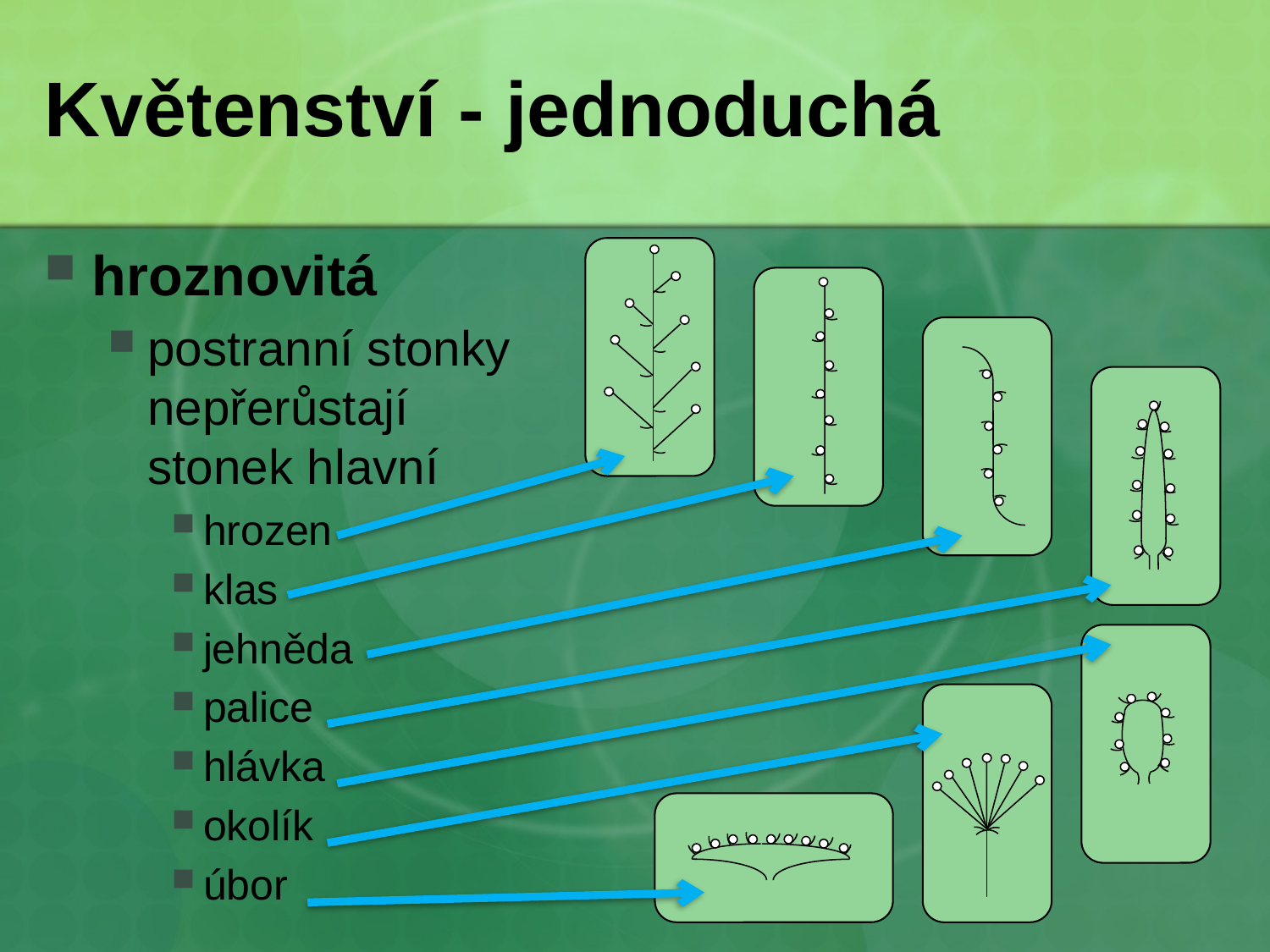

# Květenství - jednoduchá
hroznovitá
postranní stonky nepřerůstají stonek hlavní
hrozen
klas
jehněda
palice
hlávka
okolík
úbor